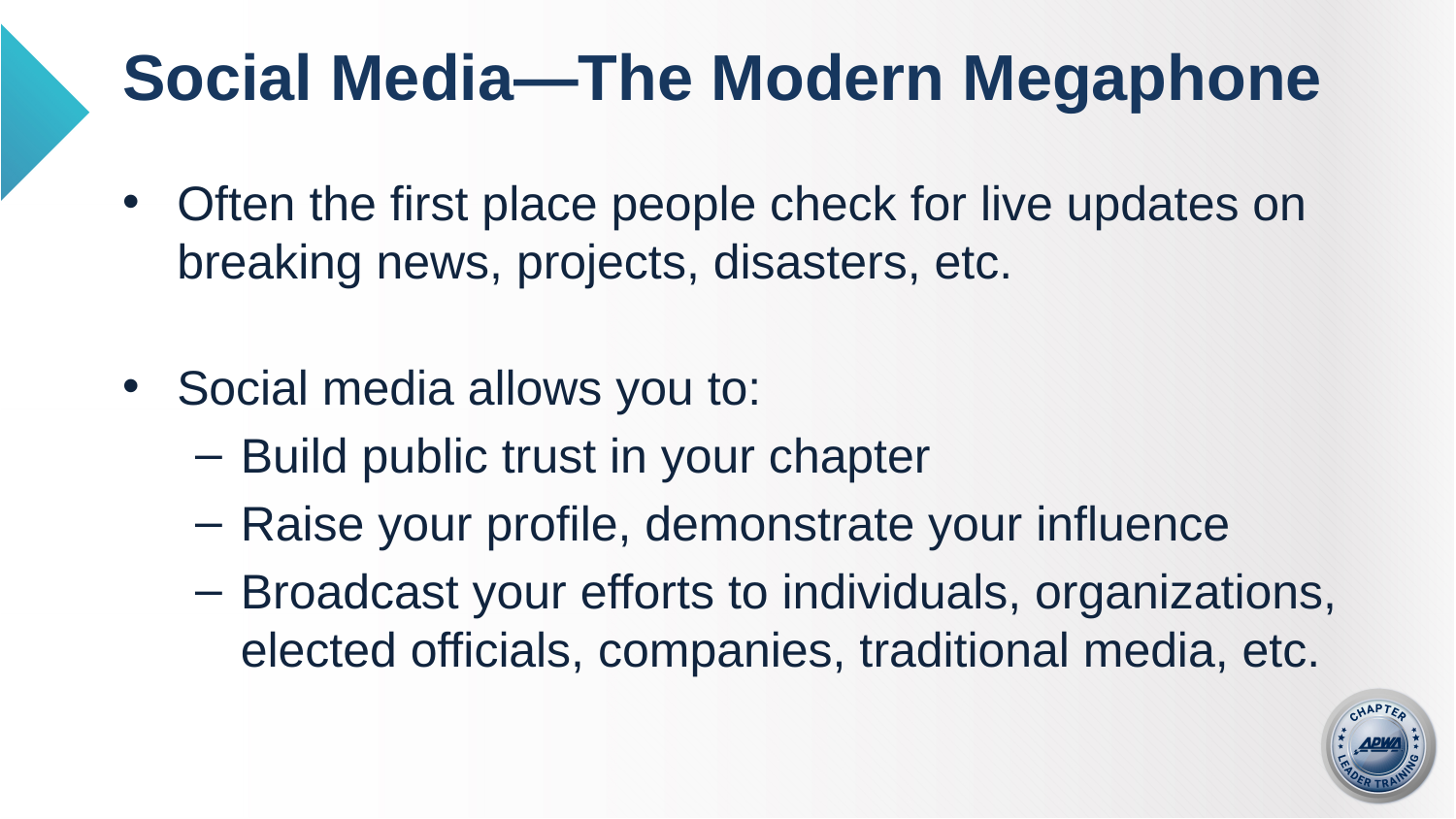

# Social Media—The Modern Megaphone
Often the first place people check for live updates on breaking news, projects, disasters, etc.
Social media allows you to:
Build public trust in your chapter
Raise your profile, demonstrate your influence
Broadcast your efforts to individuals, organizations, elected officials, companies, traditional media, etc.